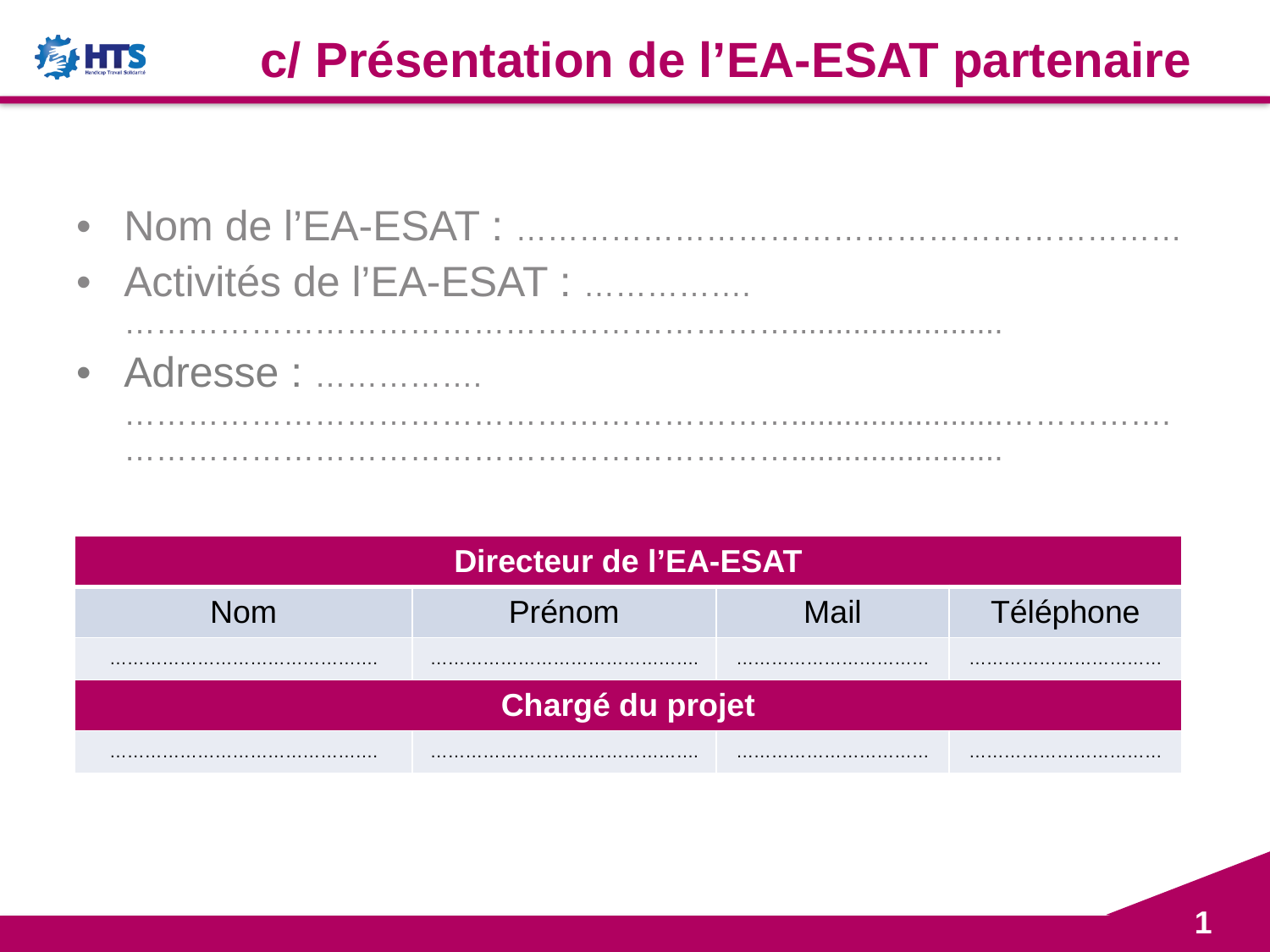

# c/ Présentation de l’EA-ESAT partenaire
Nom de l’EA-ESAT : ………………………………………………………
Activités de l’EA-ESAT : …………….………………………………………………………........................
Adresse : …………….………………………………………………………........................…………….………………………………………………………........................
| Directeur de l’EA-ESAT |  |  |  |
| --- | --- | --- | --- |
| Nom | Prénom | Mail | Téléphone |
| ………………………………………. | ………………………………………. | …………………………… | …………………………… |
| Chargé du projet |  |  |  |
| ………………………………………. | ………………………………………. | …………………………… | …………………………… |
1